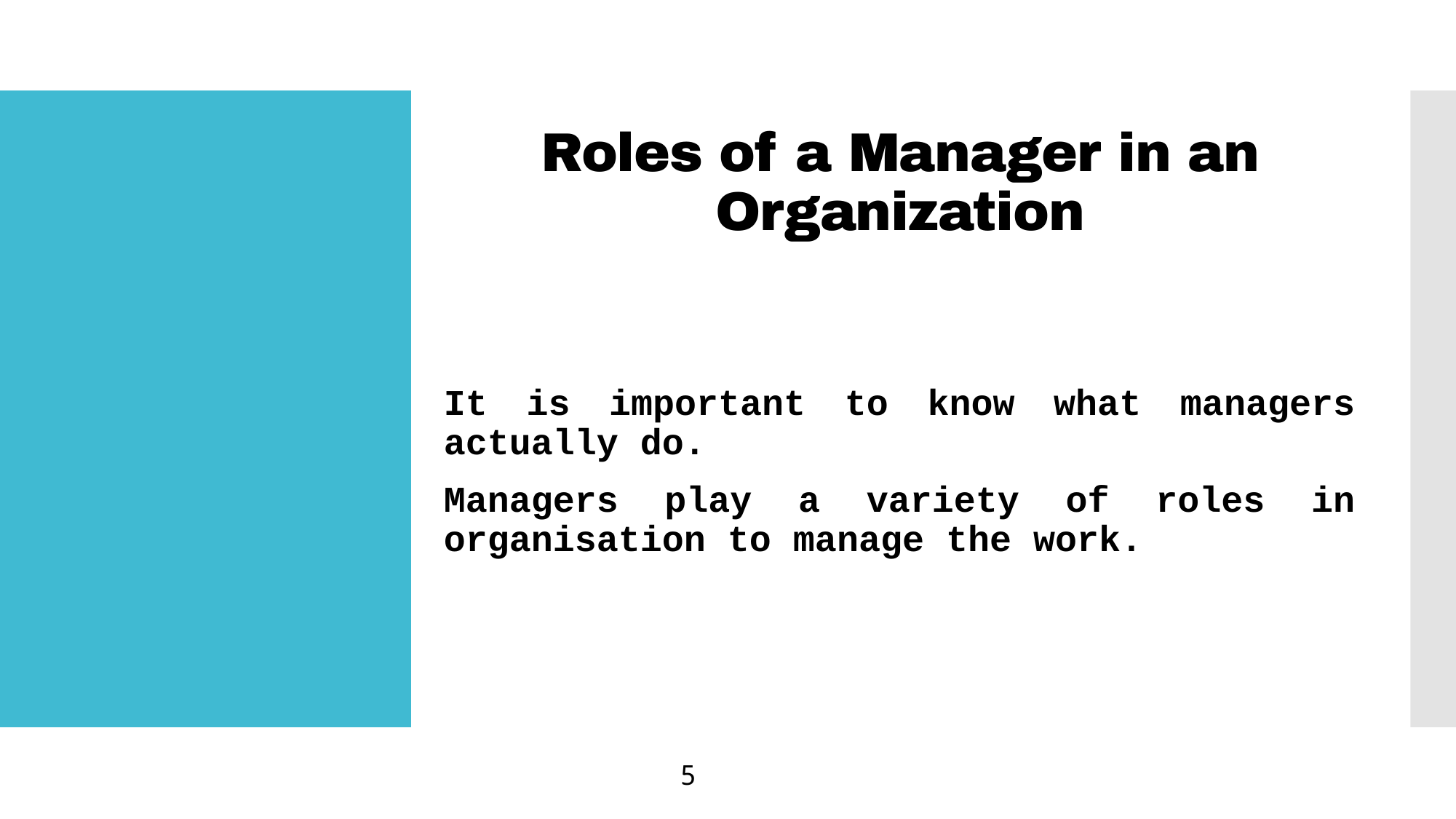

# Roles of a Manager in an Organization

It is important to know what managers actually do.
Managers play a variety of roles in organisation to manage the work.
5